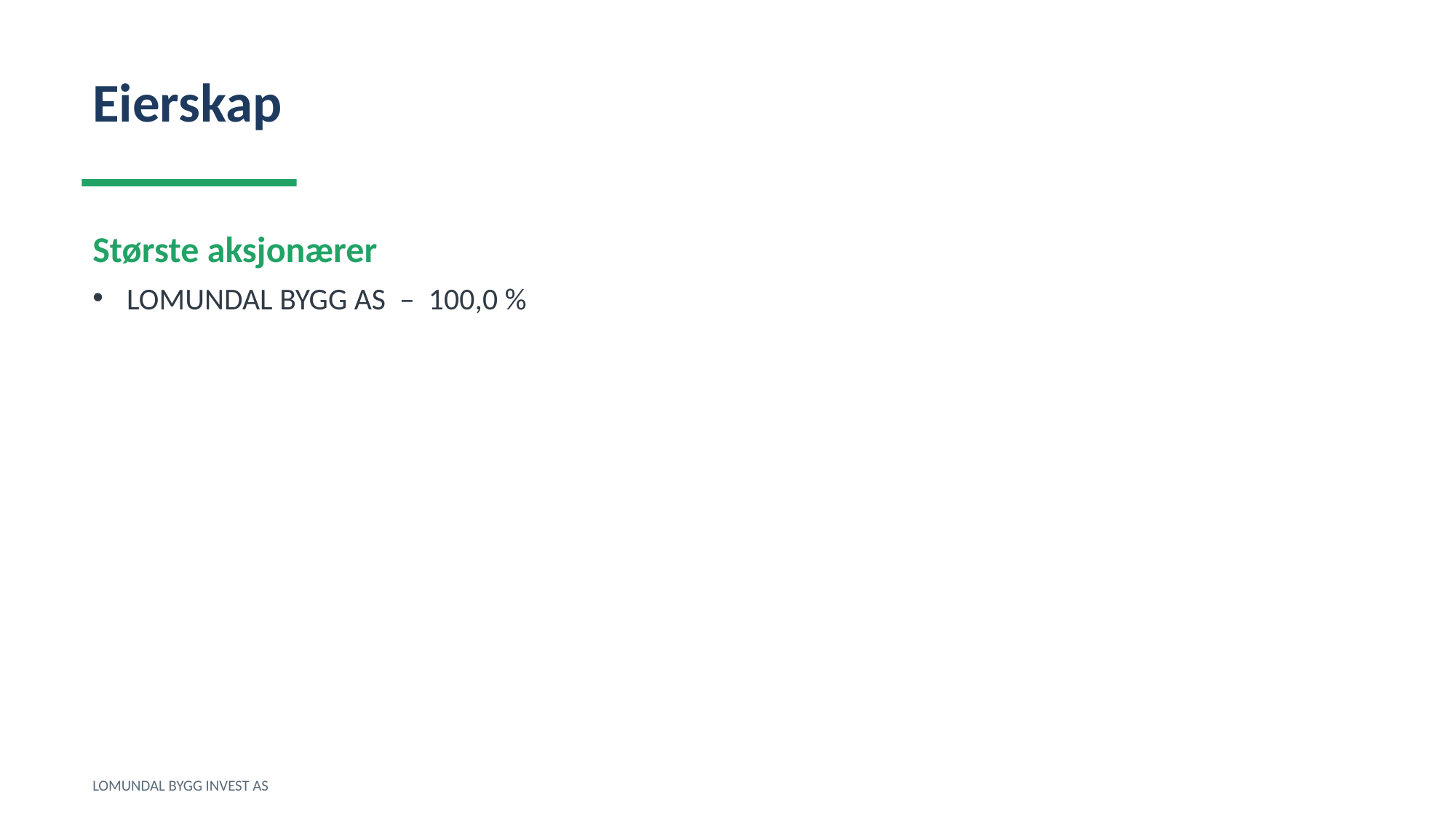

Eierskap

Største aksjonærer
LOMUNDAL BYGG AS  –  100,0 %
LOMUNDAL BYGG INVEST AS